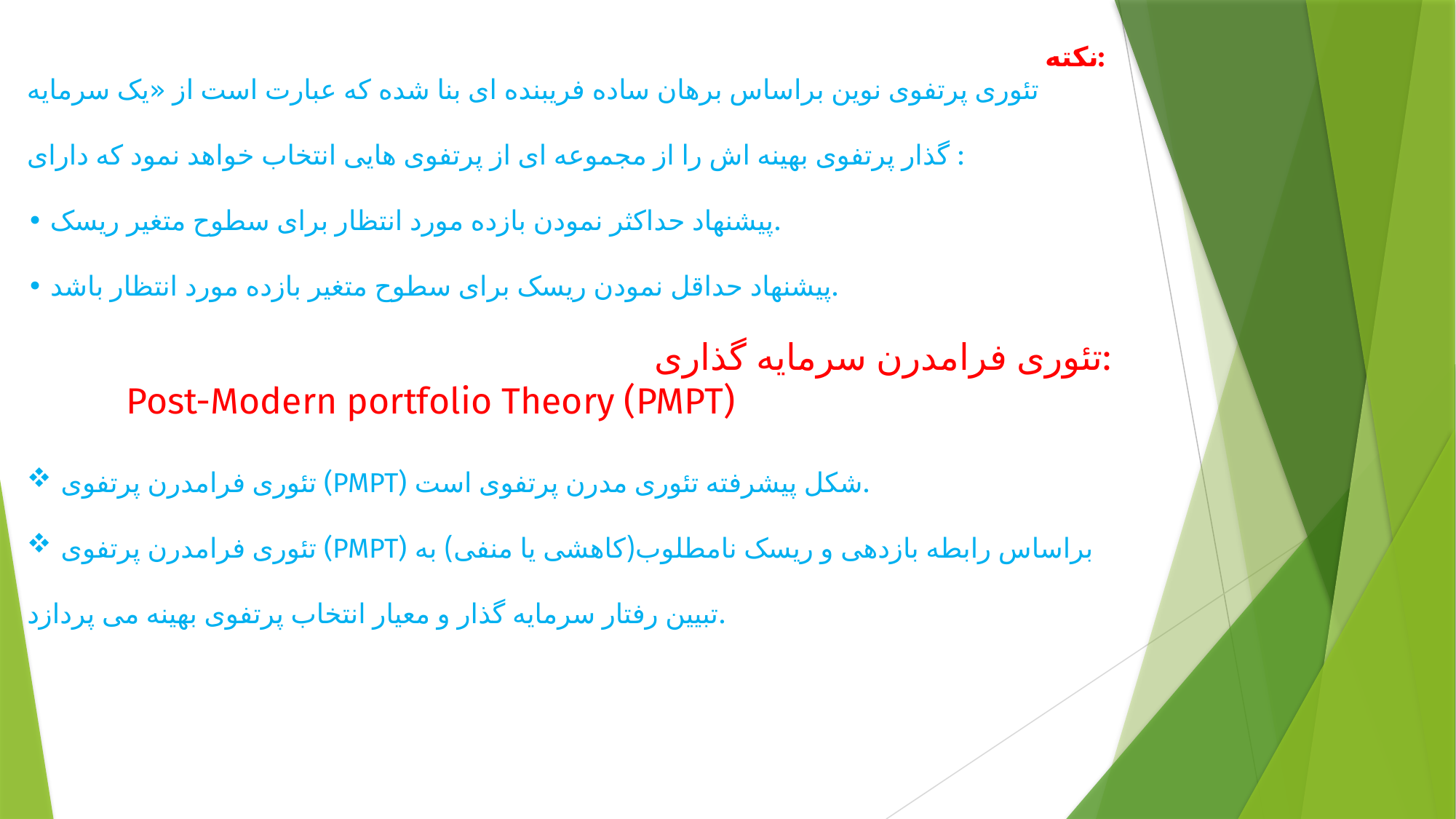

نکته:
تئوری پرتفوی نوین براساس برهان ساده فریبنده ای بنا شده که عبارت است از «یک سرمایه

گذار پرتفوی بهینه اش را از مجموعه ای از پرتفوی هایی انتخاب خواهد نمود که دارای :

• پیشنهاد حداکثر نمودن بازده مورد انتظار برای سطوح متغیر ریسک.

• پیشنهاد حداقل نمودن ریسک برای سطوح متغیر بازده مورد انتظار باشد.

تئوری فرامدرن سرمایه گذاری:
    Post-Modern portfolio Theory (PMPT)

تئوری فرامدرن پرتفوی (PMPT) شکل پیشرفته تئوری مدرن پرتفوی است.

تئوری فرامدرن پرتفوی (PMPT) براساس رابطه بازدهی و ریسک نامطلوب(کاهشی یا منفی) به

تبیین رفتار سرمایه گذار و معیار انتخاب پرتفوی بهینه می پردازد.